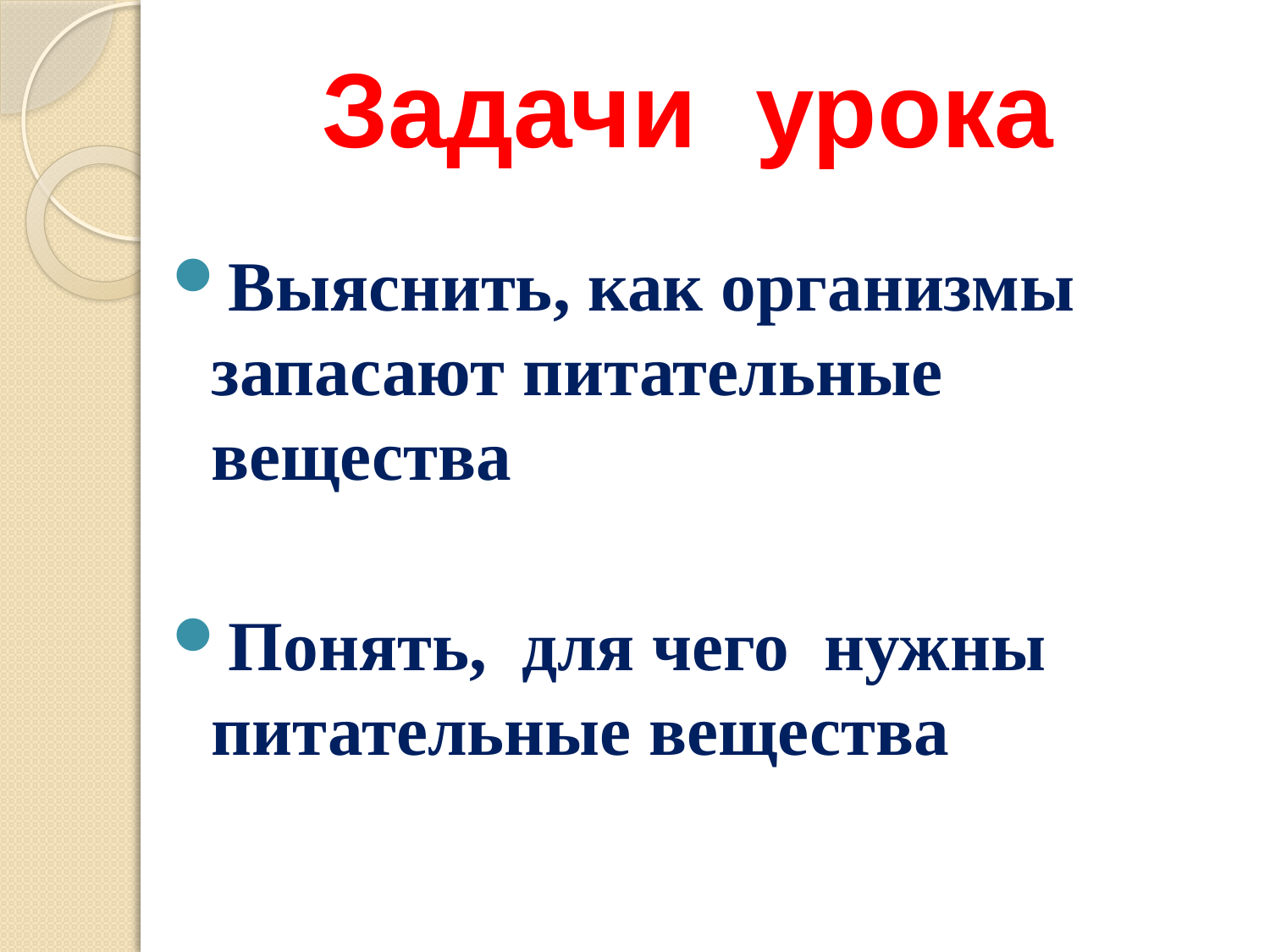

# Задачи  урока

Выяснить, как организмы запасают питательные вещества

Понять,  для чего  нужны питательные вещества